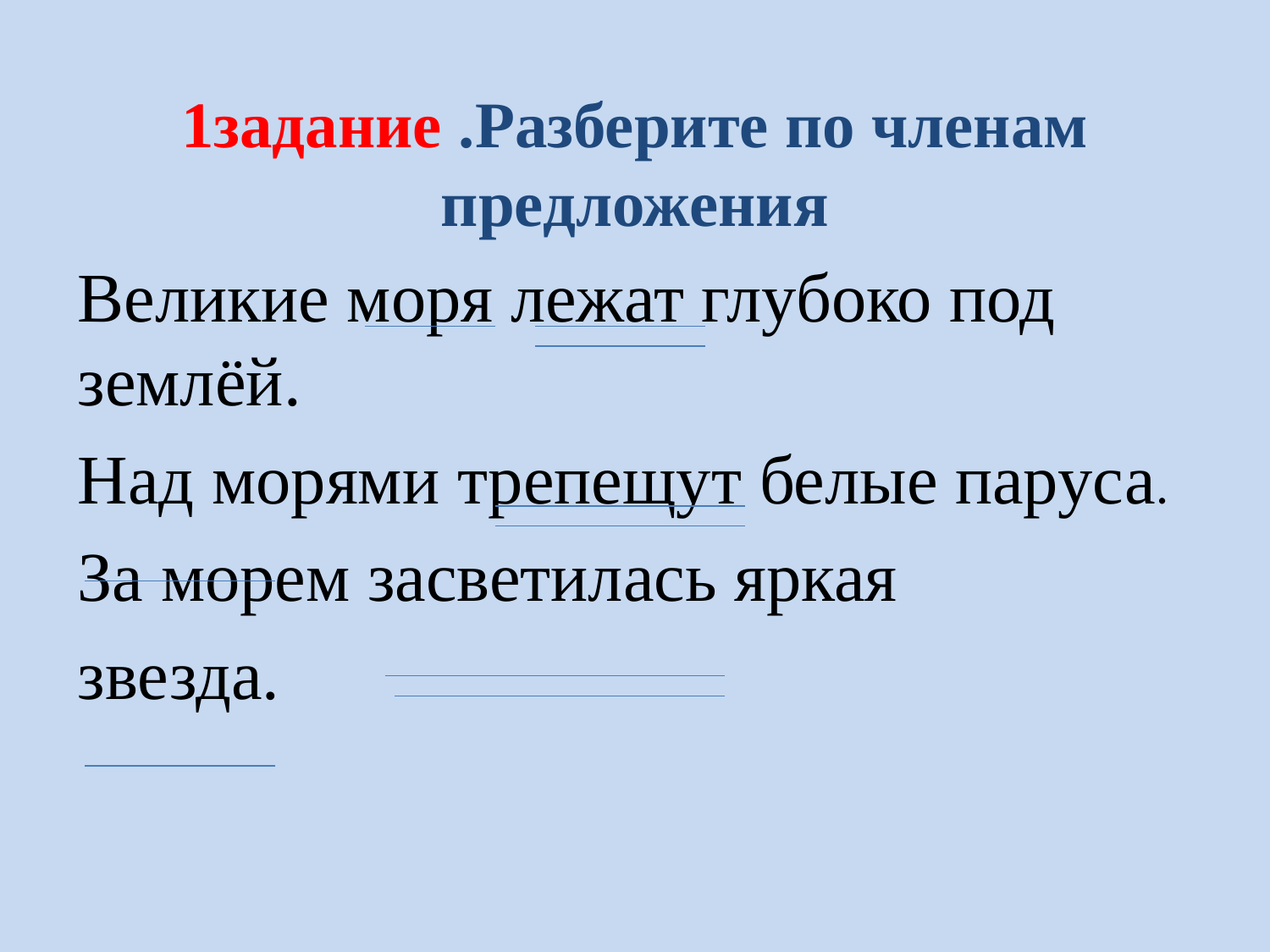

# 1задание .Разберите по членам предложения
Великие моря лежат глубоко под землёй.
Над морями трепещут белые паруса.
За морем засветилась яркая
звезда.